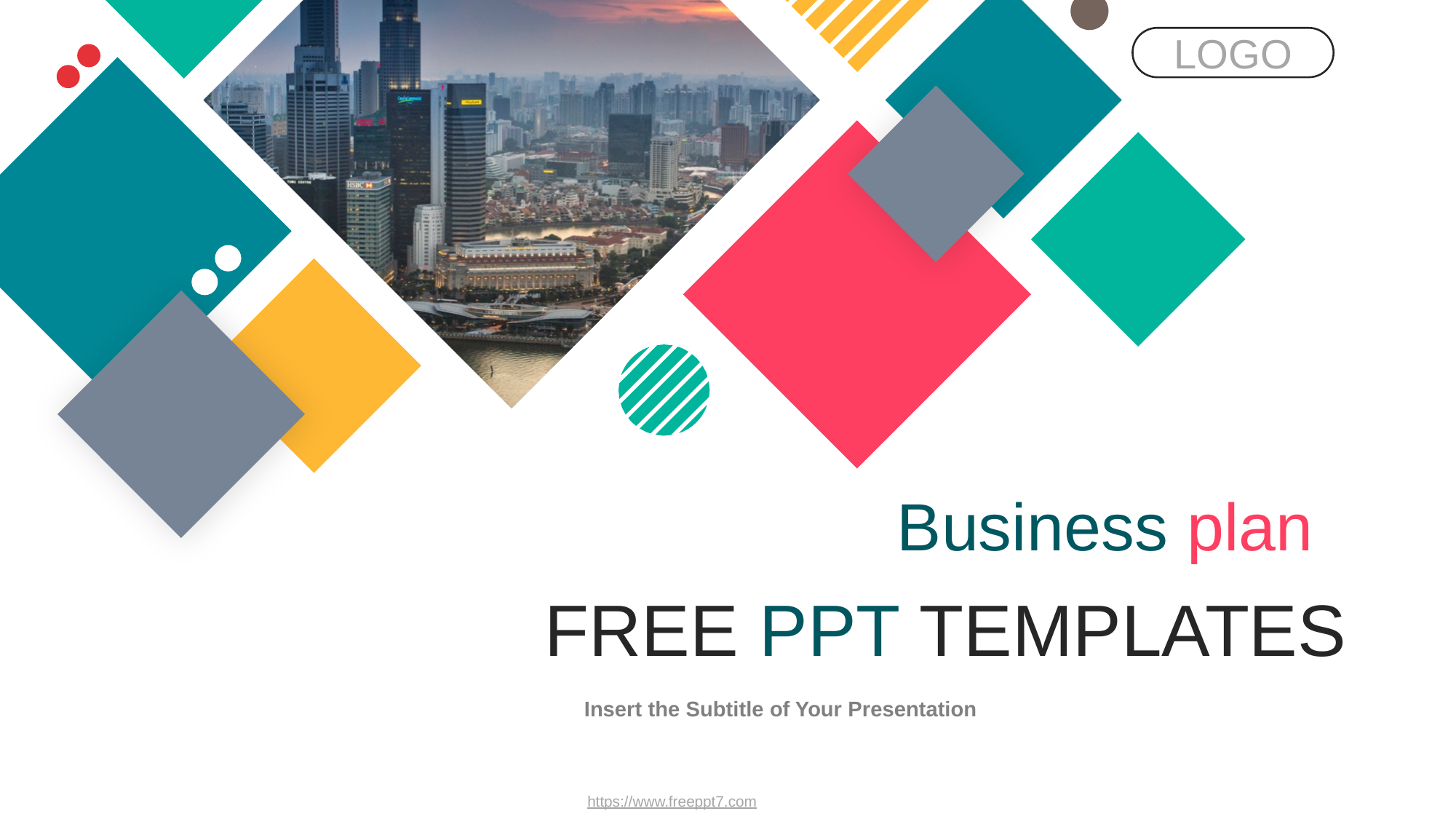

LOGO

Business plan
FREE PPT TEMPLATES
Insert the Subtitle of Your Presentation
https://www.freeppt7.com